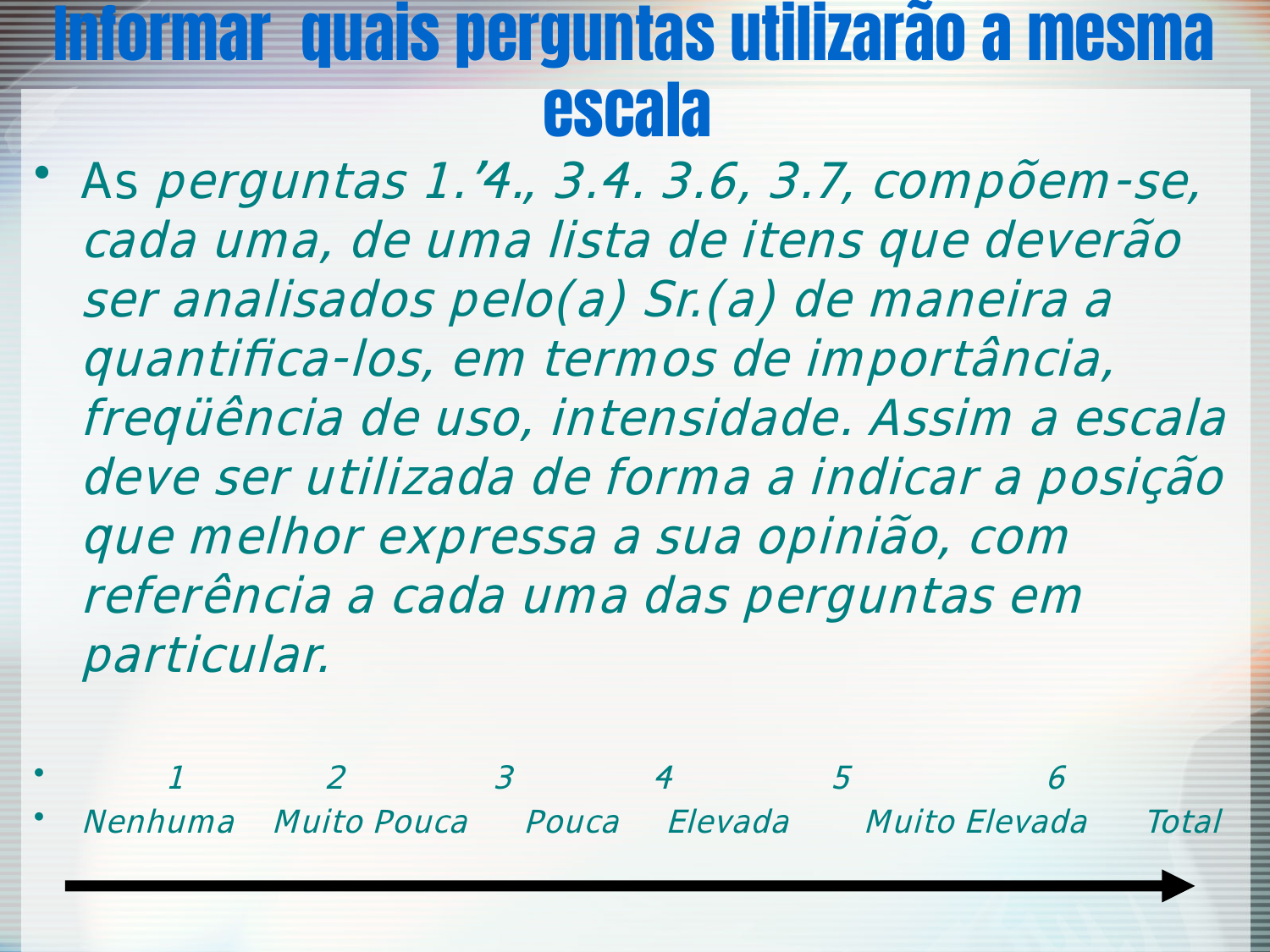

# Informar  quais perguntas utilizarão a mesma escala
As perguntas 1.’4., 3.4. 3.6, 3.7, compõem-se, cada uma, de uma lista de itens que deverão ser analisados pelo(a) Sr.(a) de maneira a quantifica-los, em termos de importância, freqüência de uso, intensidade. Assim a escala deve ser utilizada de forma a indicar a posição que melhor expressa a sua opinião, com referência a cada uma das perguntas em particular.

         1               2                3               4                 5                     6
Nenhuma    Muito Pouca      Pouca     Elevada        Muito Elevada      Total